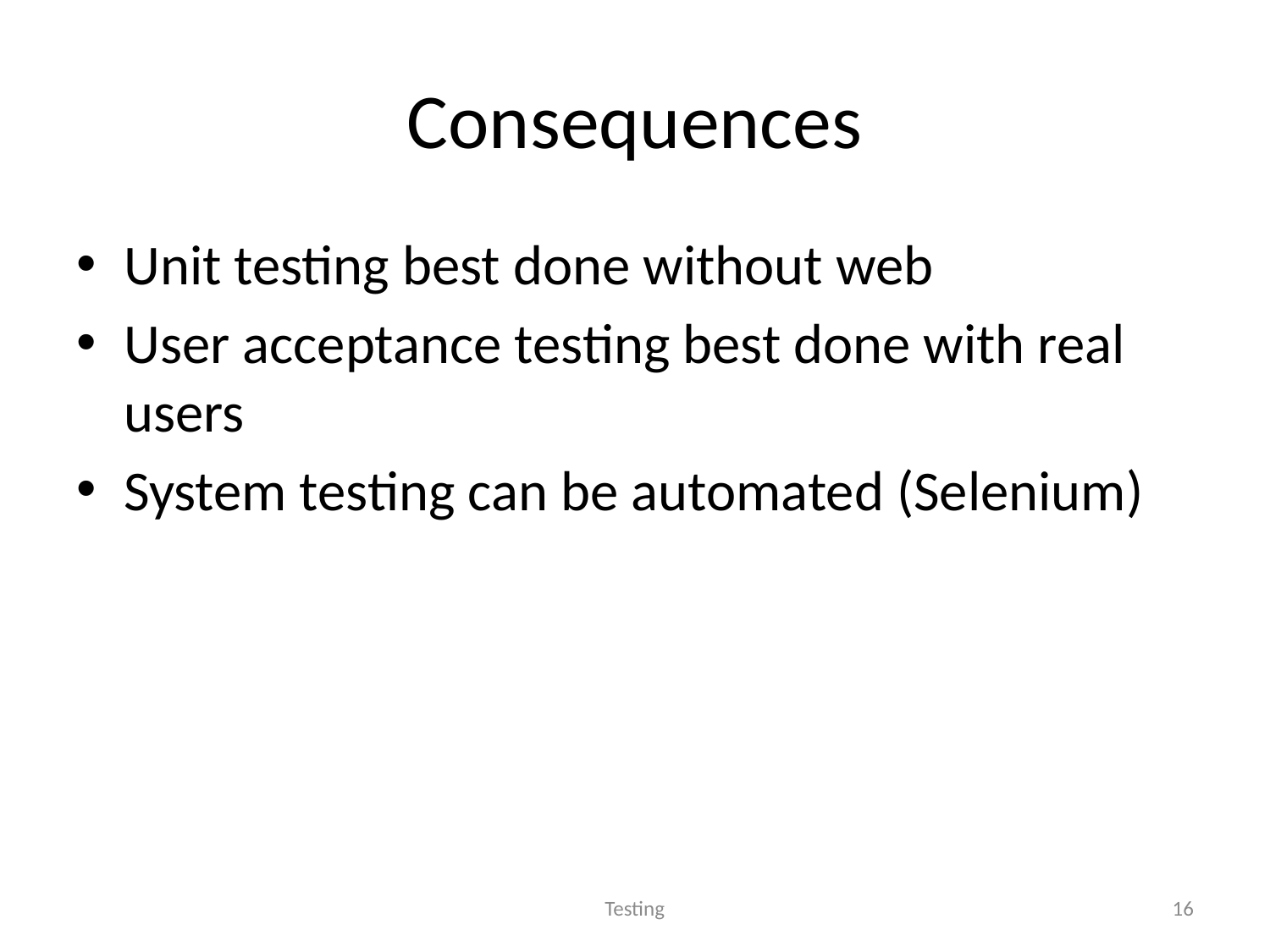

# Consequences
Unit testing best done without web
User acceptance testing best done with real users
System testing can be automated (Selenium)
Testing
16